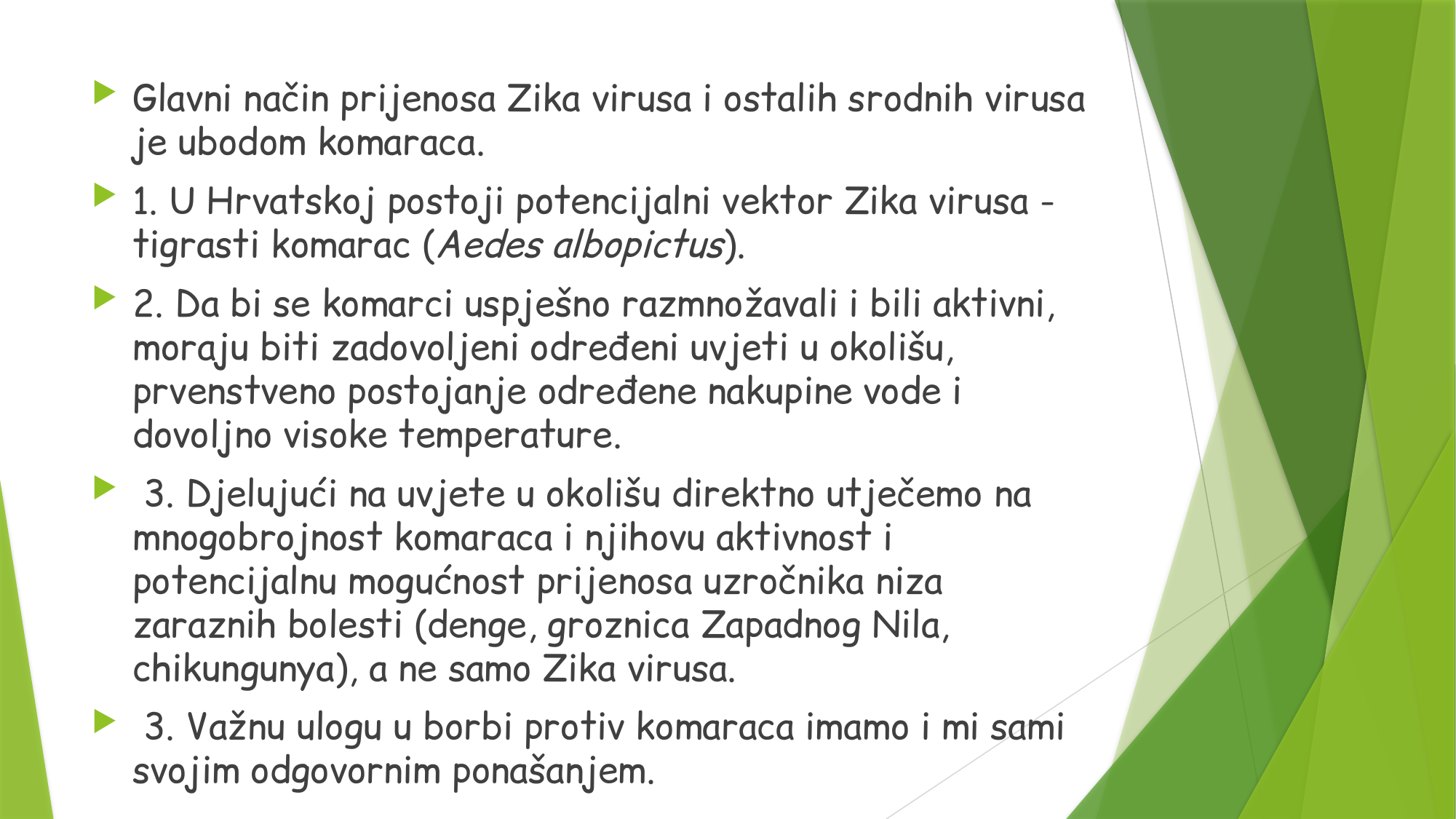

Glavni način prijenosa Zika virusa i ostalih srodnih virusa je ubodom komaraca.
1. U Hrvatskoj postoji potencijalni vektor Zika virusa - tigrasti komarac (Aedes albopictus).
2. Da bi se komarci uspješno razmnožavali i bili aktivni, moraju biti zadovoljeni određeni uvjeti u okolišu, prvenstveno postojanje određene nakupine vode i dovoljno visoke temperature.
 3. Djelujući na uvjete u okolišu direktno utječemo na mnogobrojnost komaraca i njihovu aktivnost i potencijalnu mogućnost prijenosa uzročnika niza zaraznih bolesti (denge, groznica Zapadnog Nila, chikungunya), a ne samo Zika virusa.
 3. Važnu ulogu u borbi protiv komaraca imamo i mi sami svojim odgovornim ponašanjem.

#